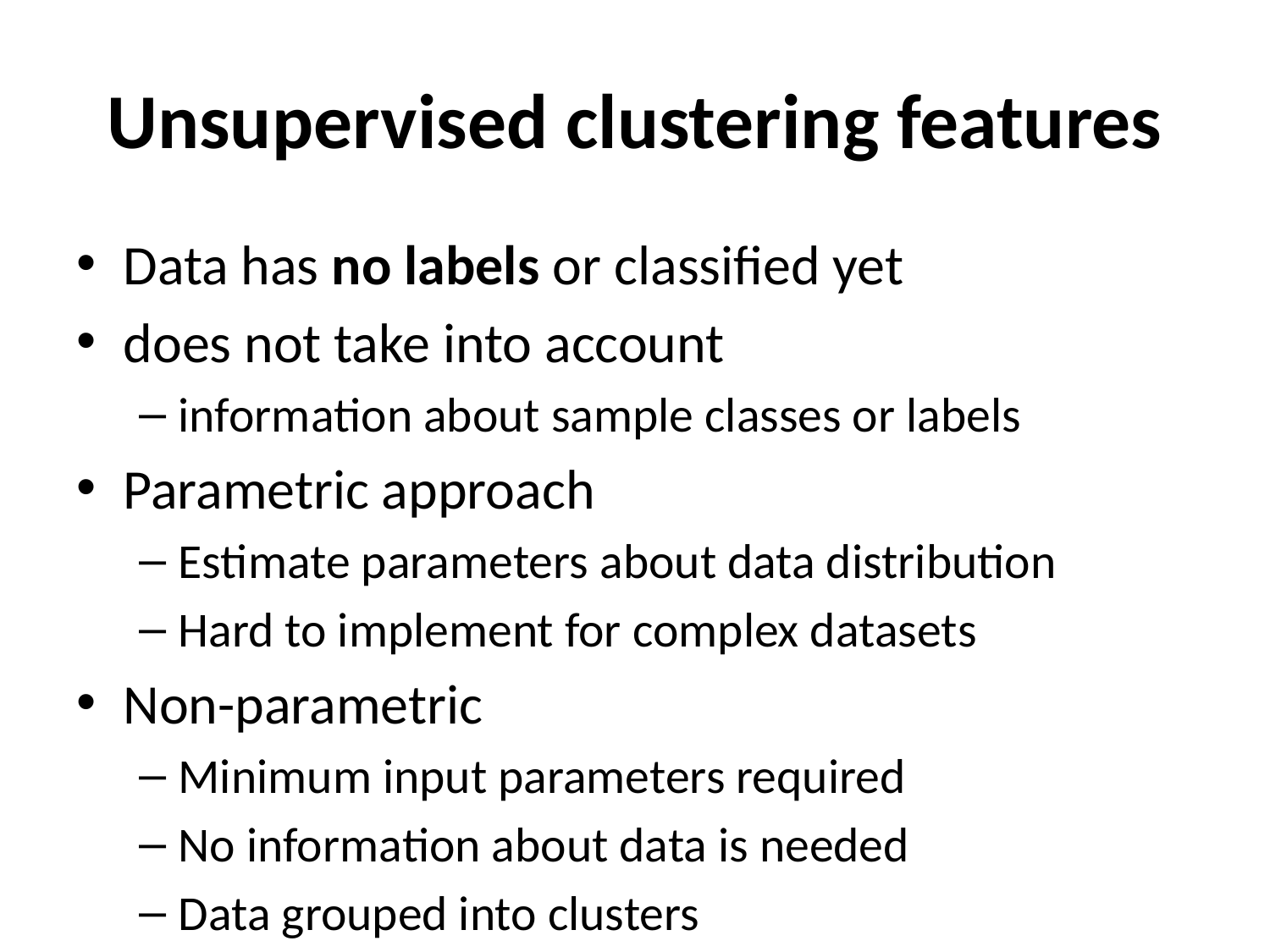

# Unsupervised clustering features
Data has no labels or classified yet
does not take into account
information about sample classes or labels
Parametric approach
Estimate parameters about data distribution
Hard to implement for complex datasets
Non-parametric
Minimum input parameters required
No information about data is needed
Data grouped into clusters